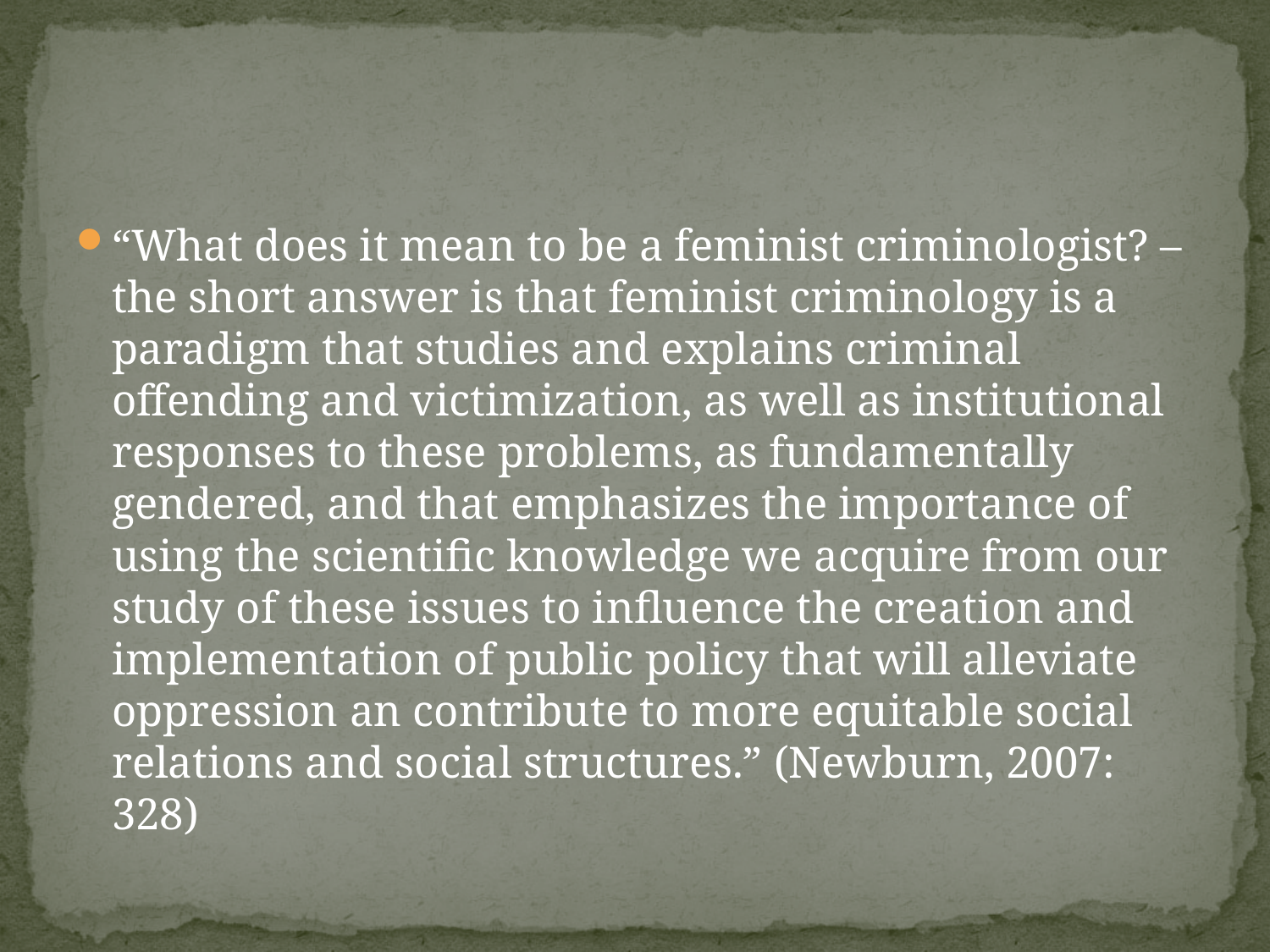

#
“What does it mean to be a feminist criminologist? – the short answer is that feminist criminology is a paradigm that studies and explains criminal offending and victimization, as well as institutional responses to these problems, as fundamentally gendered, and that emphasizes the importance of using the scientific knowledge we acquire from our study of these issues to influence the creation and implementation of public policy that will alleviate oppression an contribute to more equitable social relations and social structures.” (Newburn, 2007: 328)